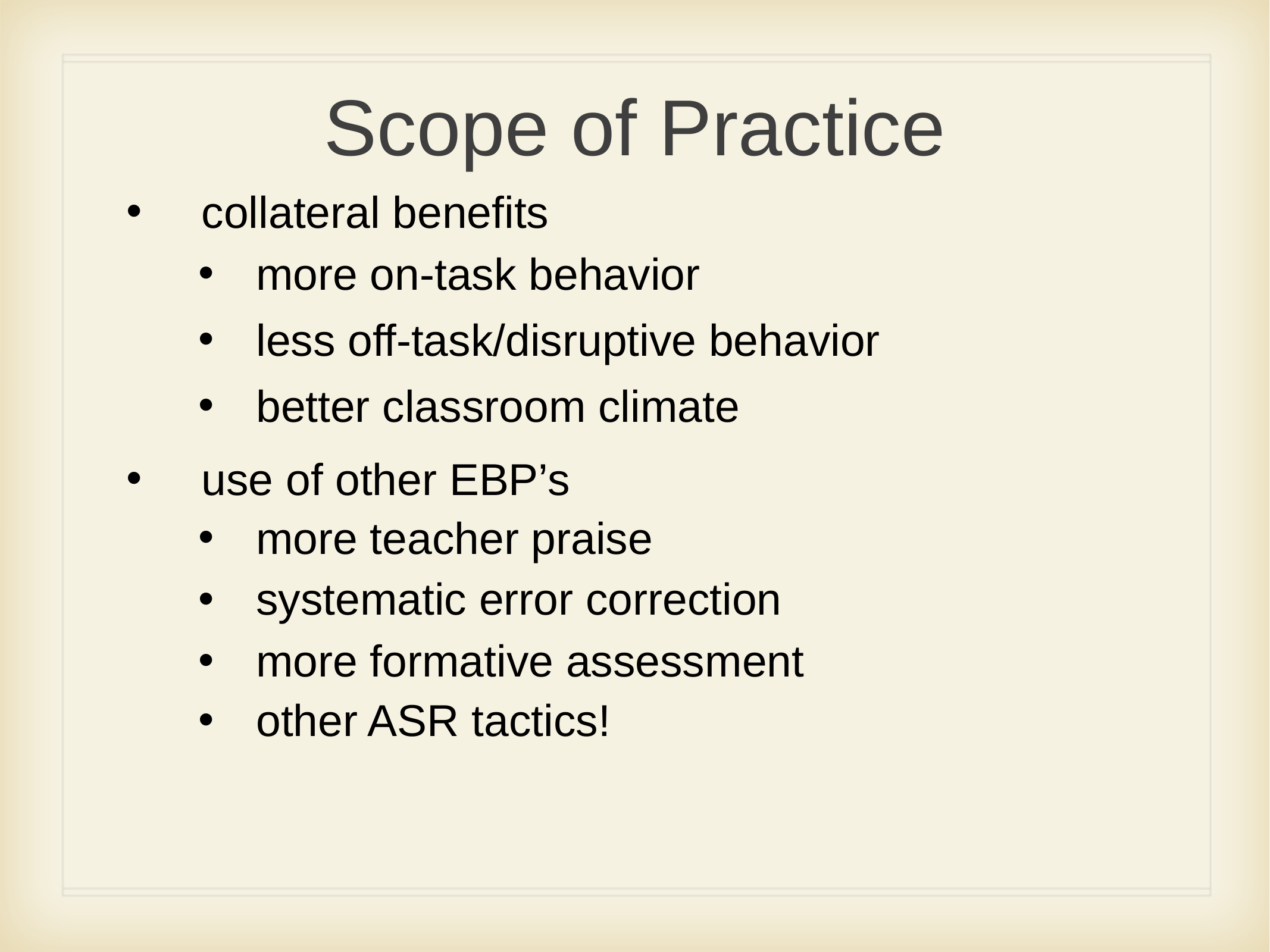

# Scope of Practice
collateral benefits
more on-task behavior
less off-task/disruptive behavior
better classroom climate
use of other EBP’s
more teacher praise
systematic error correction
more formative assessment
other ASR tactics!